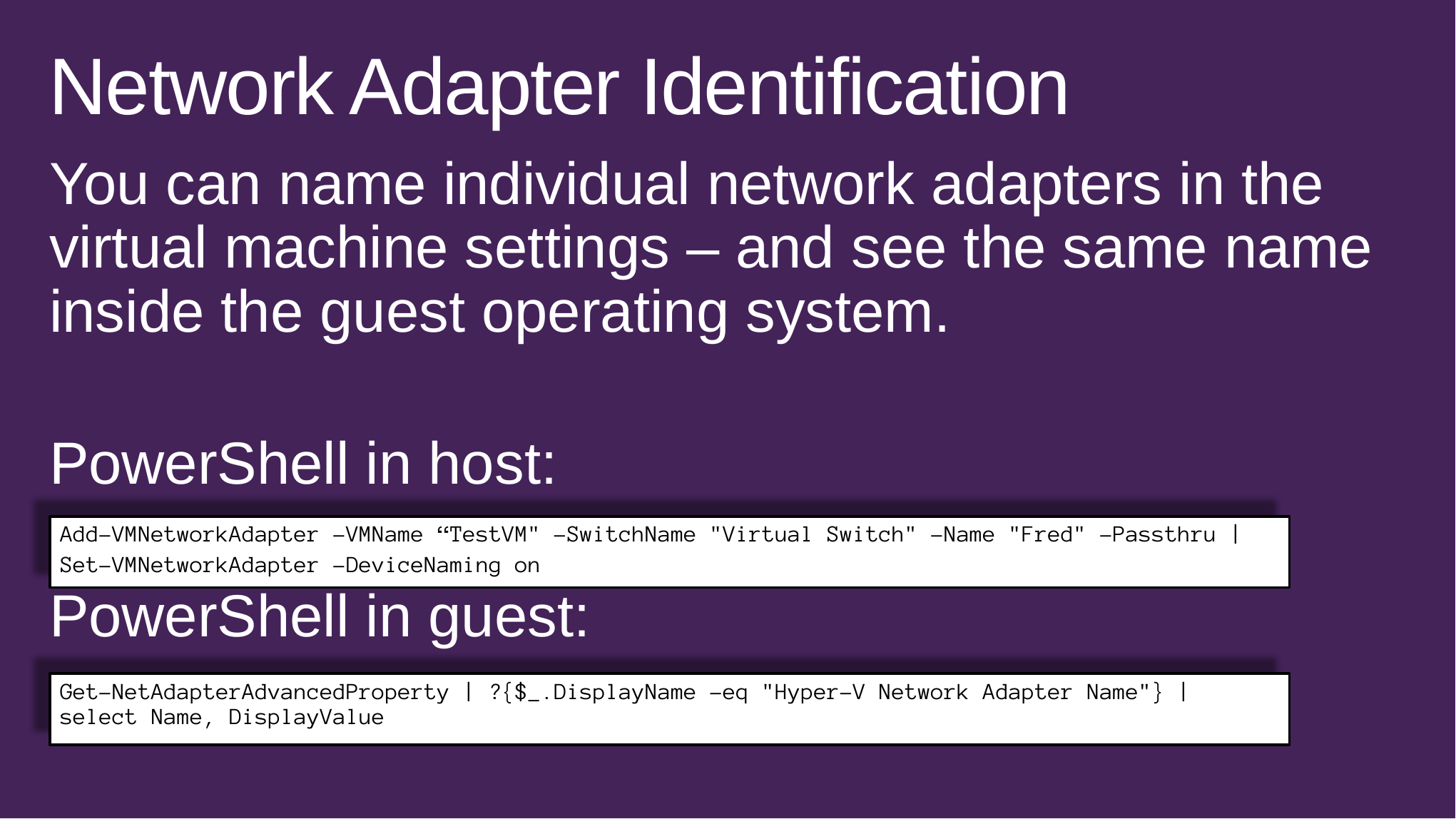

# Network Adapter Identification
You can name individual network adapters in the virtual machine settings – and see the same name inside the guest operating system.

PowerShell in host:

PowerShell in guest:
Add-VMNetworkAdapter -VMName “TestVM" -SwitchName "Virtual Switch" -Name "Fred" -Passthru |
Set-VMNetworkAdapter -DeviceNaming on
Get-NetAdapterAdvancedProperty | ?{$_.DisplayName -eq "Hyper-V Network Adapter Name"} | select Name, DisplayValue